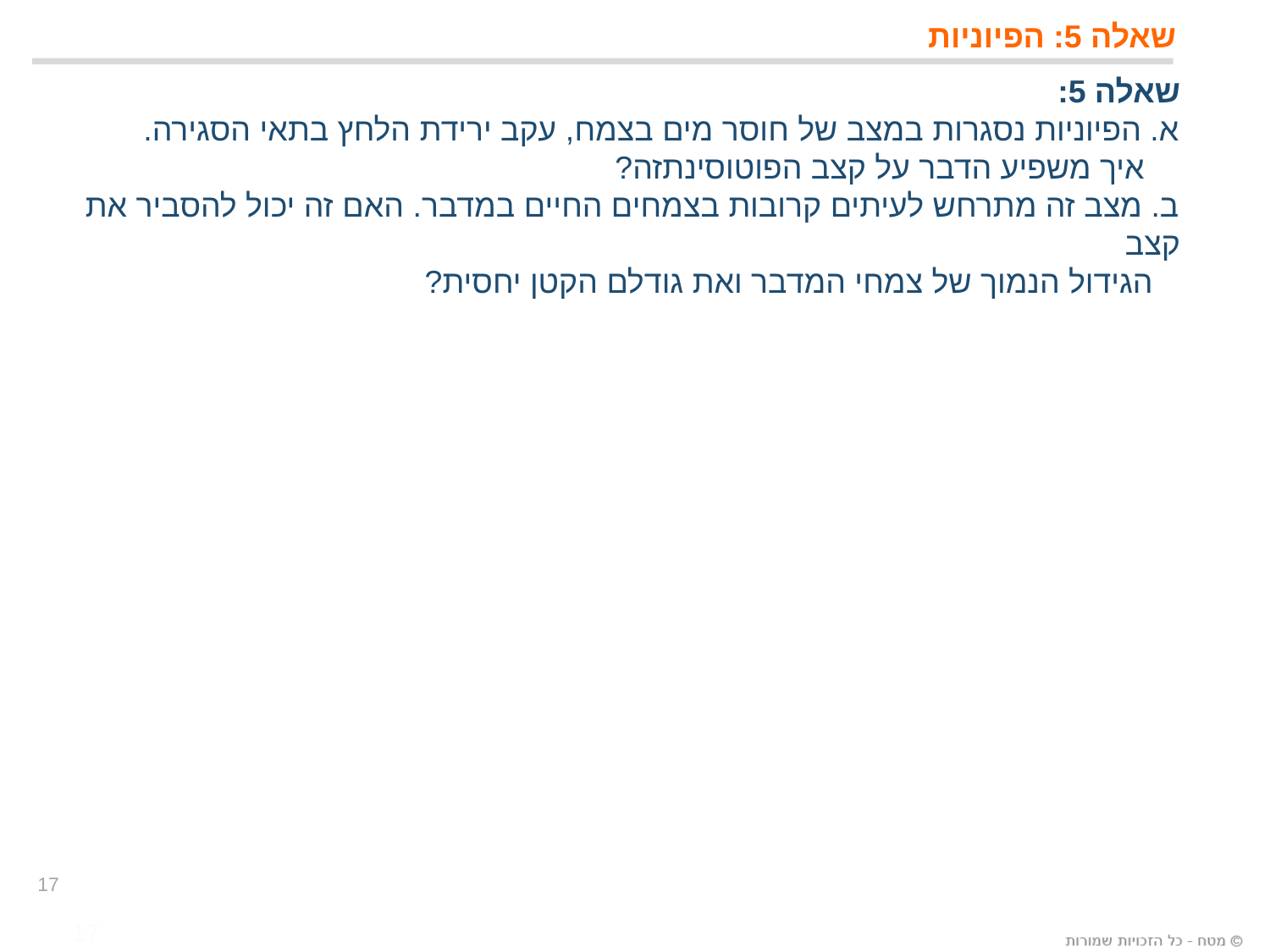

# שאלה 5: הפיוניות

שאלה 5:
א. הפיוניות נסגרות במצב של חוסר מים בצמח, עקב ירידת הלחץ בתאי הסגירה.
    איך משפיע הדבר על קצב הפוטוסינתזה?
ב. מצב זה מתרחש לעיתים קרובות בצמחים החיים במדבר. האם זה יכול להסביר את קצב
   הגידול הנמוך של צמחי המדבר ואת גודלם הקטן יחסית?

17
17